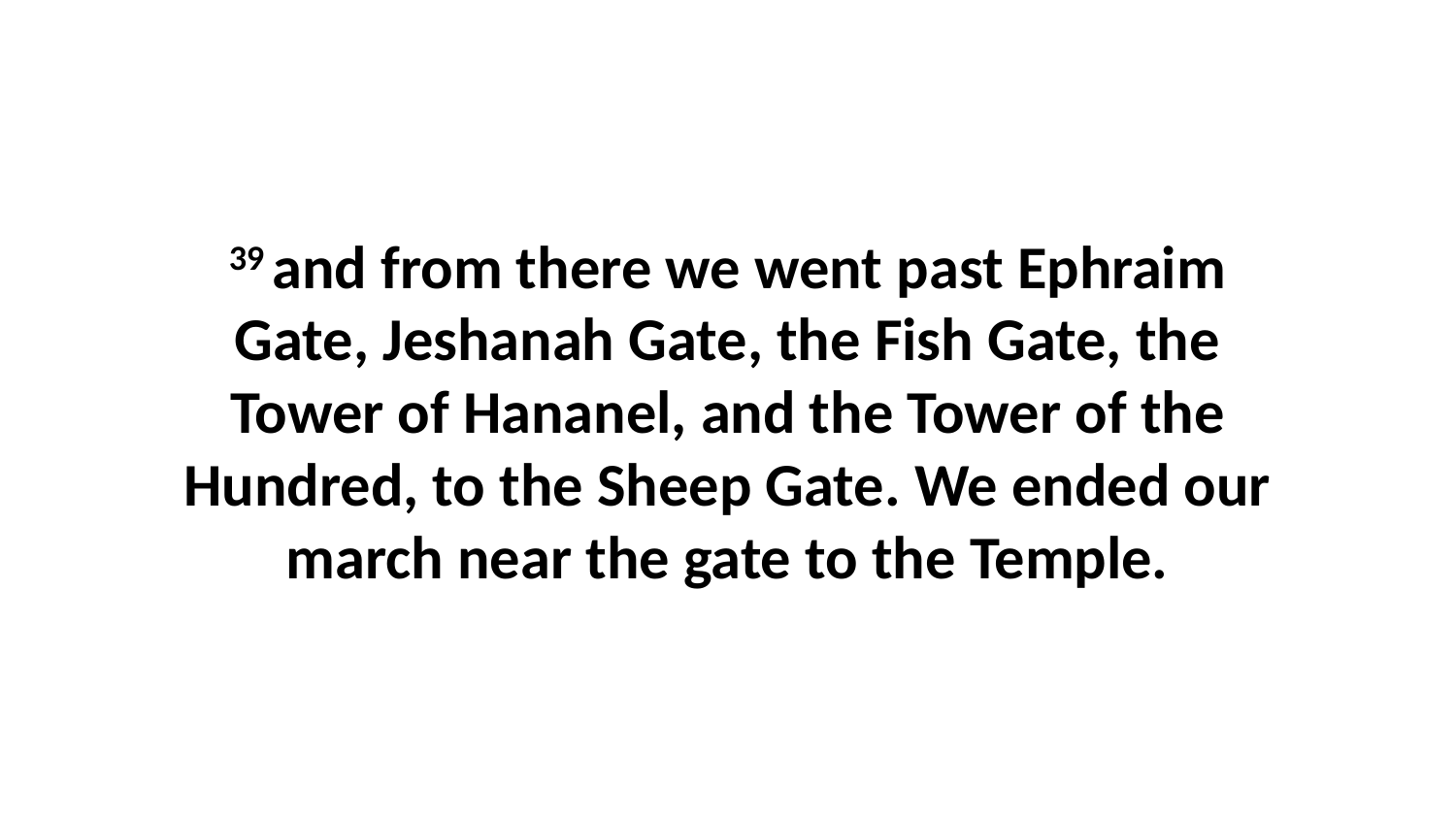

39 and from there we went past Ephraim Gate, Jeshanah Gate, the Fish Gate, the Tower of Hananel, and the Tower of the Hundred, to the Sheep Gate. We ended our march near the gate to the Temple.